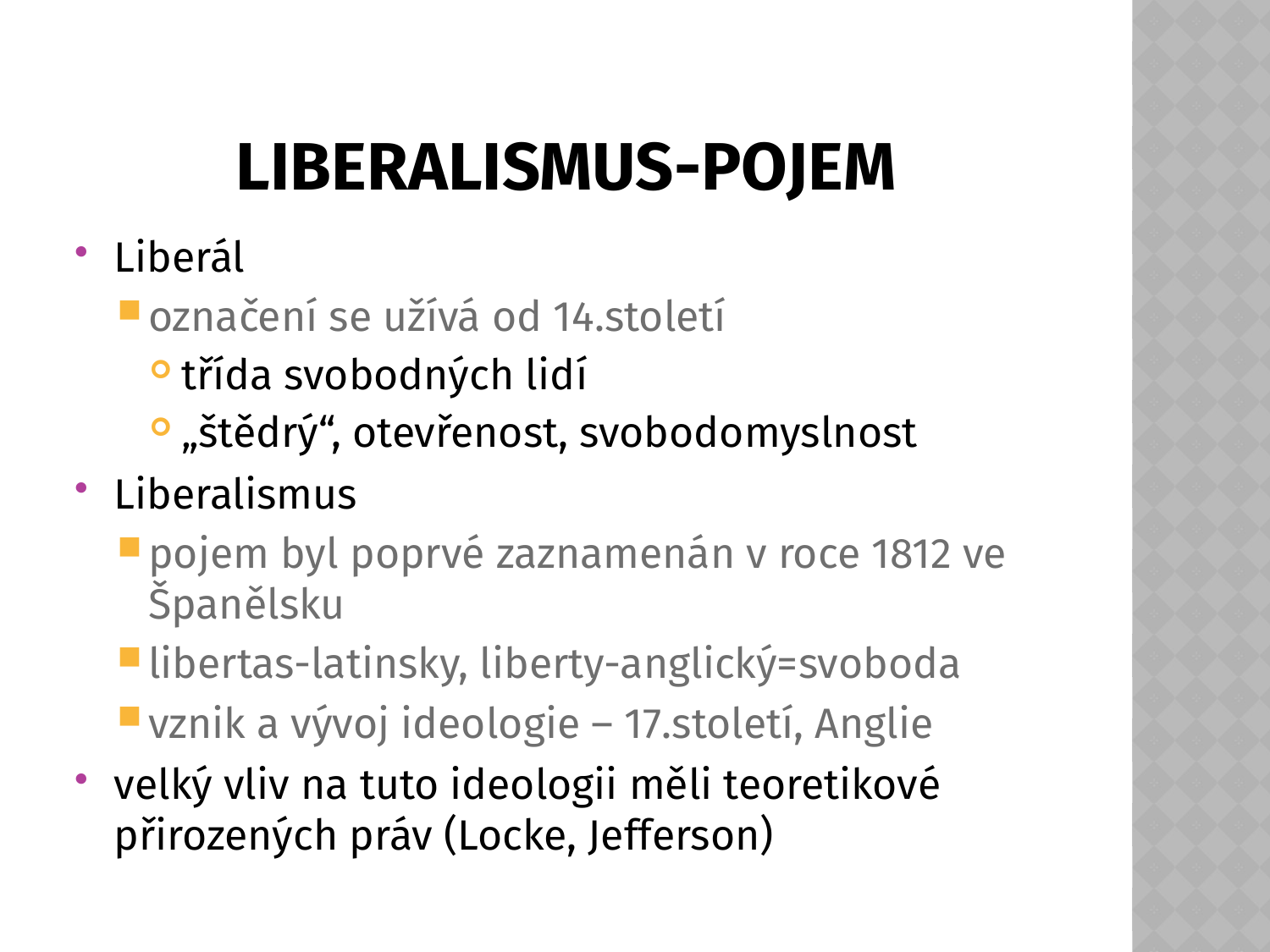

# Liberalismus-POJEM
Liberál
označení se užívá od 14.století
třída svobodných lidí
„štědrý“, otevřenost, svobodomyslnost
Liberalismus
pojem byl poprvé zaznamenán v roce 1812 ve Španělsku
libertas-latinsky, liberty-anglický=svoboda
vznik a vývoj ideologie – 17.století, Anglie
velký vliv na tuto ideologii měli teoretikové přirozených práv (Locke, Jefferson)